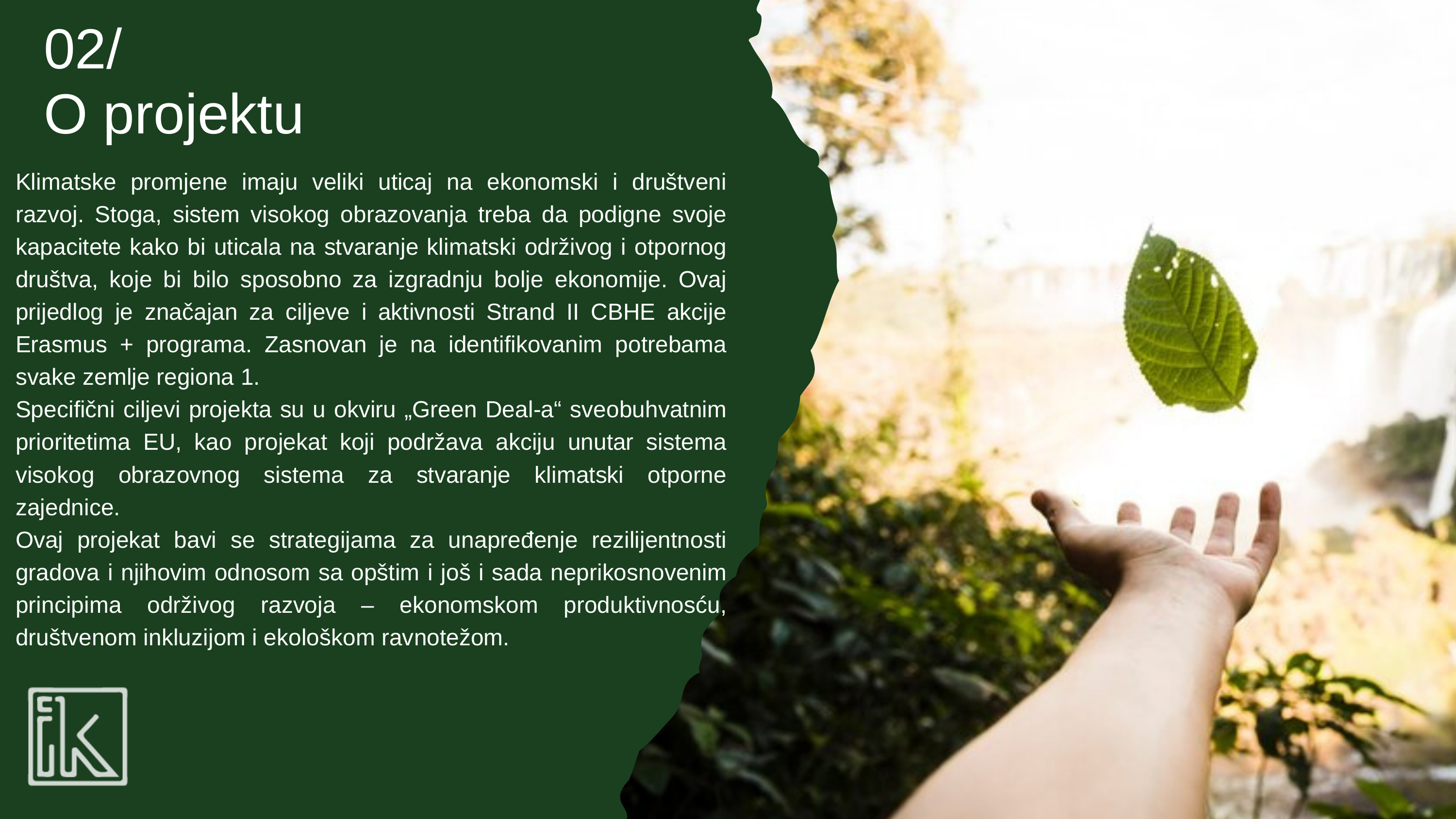

02/
O projektu
Klimatske promjene imaju veliki uticaj na ekonomski i društveni razvoj. Stoga, sistem visokog obrazovanja treba da podigne svoje kapacitete kako bi uticala na stvaranje klimatski održivog i otpornog društva, koje bi bilo sposobno za izgradnju bolje ekonomije. Ovaj prijedlog je značajan za ciljeve i aktivnosti Strand II CBHE akcije Erasmus + programa. Zasnovan je na identifikovanim potrebama svake zemlje regiona 1.
Specifični ciljevi projekta su u okviru „Green Deal-a“ sveobuhvatnim prioritetima EU, kao projekat koji podržava akciju unutar sistema visokog obrazovnog sistema za stvaranje klimatski otporne zajednice.
Ovaj projekat bavi se strategijama za unapređenje rezilijentnosti gradova i njihovim odnosom sa opštim i još i sada neprikosnovenim principima održivog razvoja – ekonomskom produktivnosću, društvenom inkluzijom i ekološkom ravnotežom.